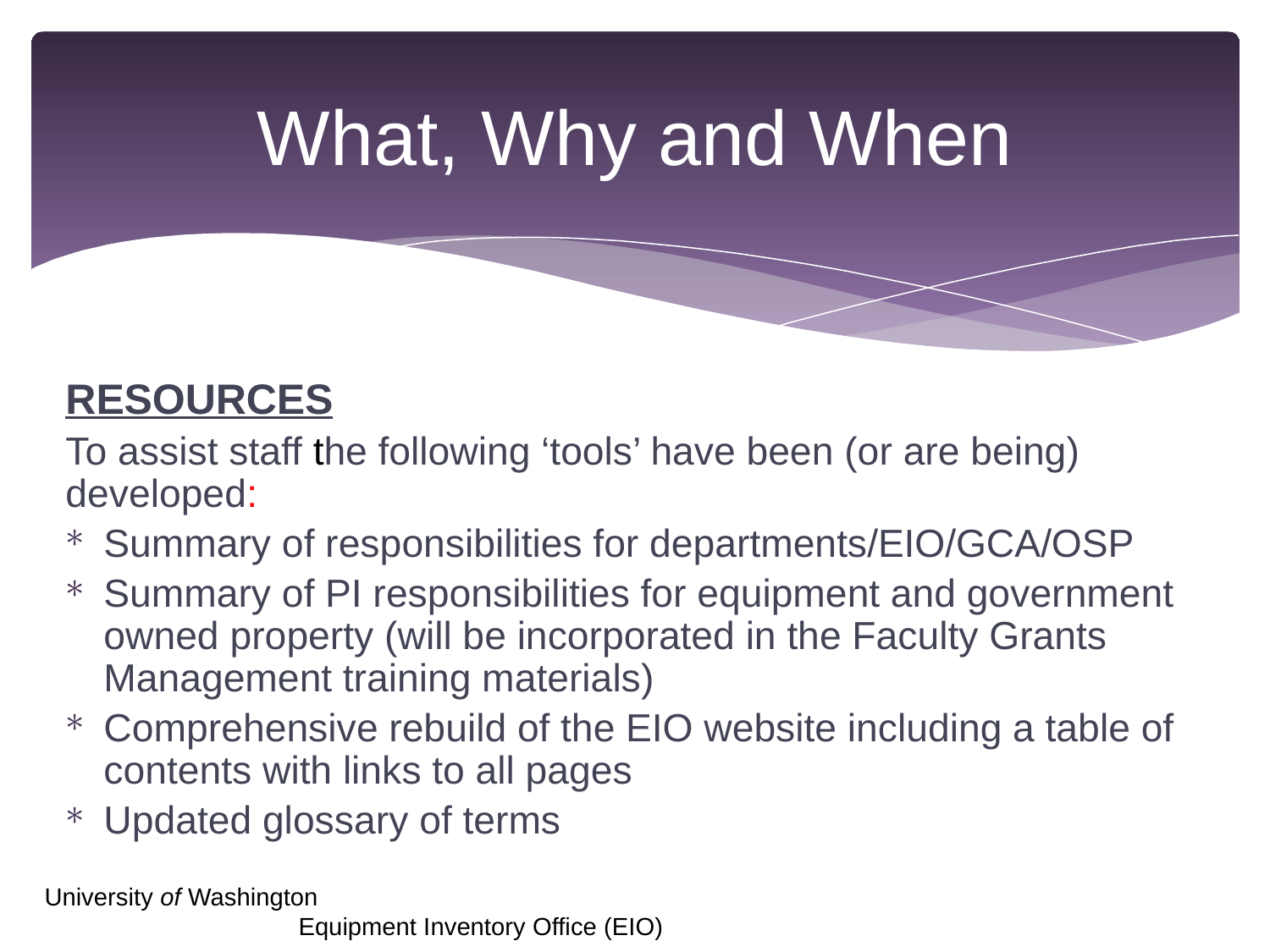

# What, Why and When
RESOURCES
To assist staff the following ‘tools’ have been (or are being) developed:
Summary of responsibilities for departments/EIO/GCA/OSP
Summary of PI responsibilities for equipment and government owned property (will be incorporated in the Faculty Grants Management training materials)
Comprehensive rebuild of the EIO website including a table of contents with links to all pages
Updated glossary of terms

University of Washington									Equipment Inventory Office (EIO)